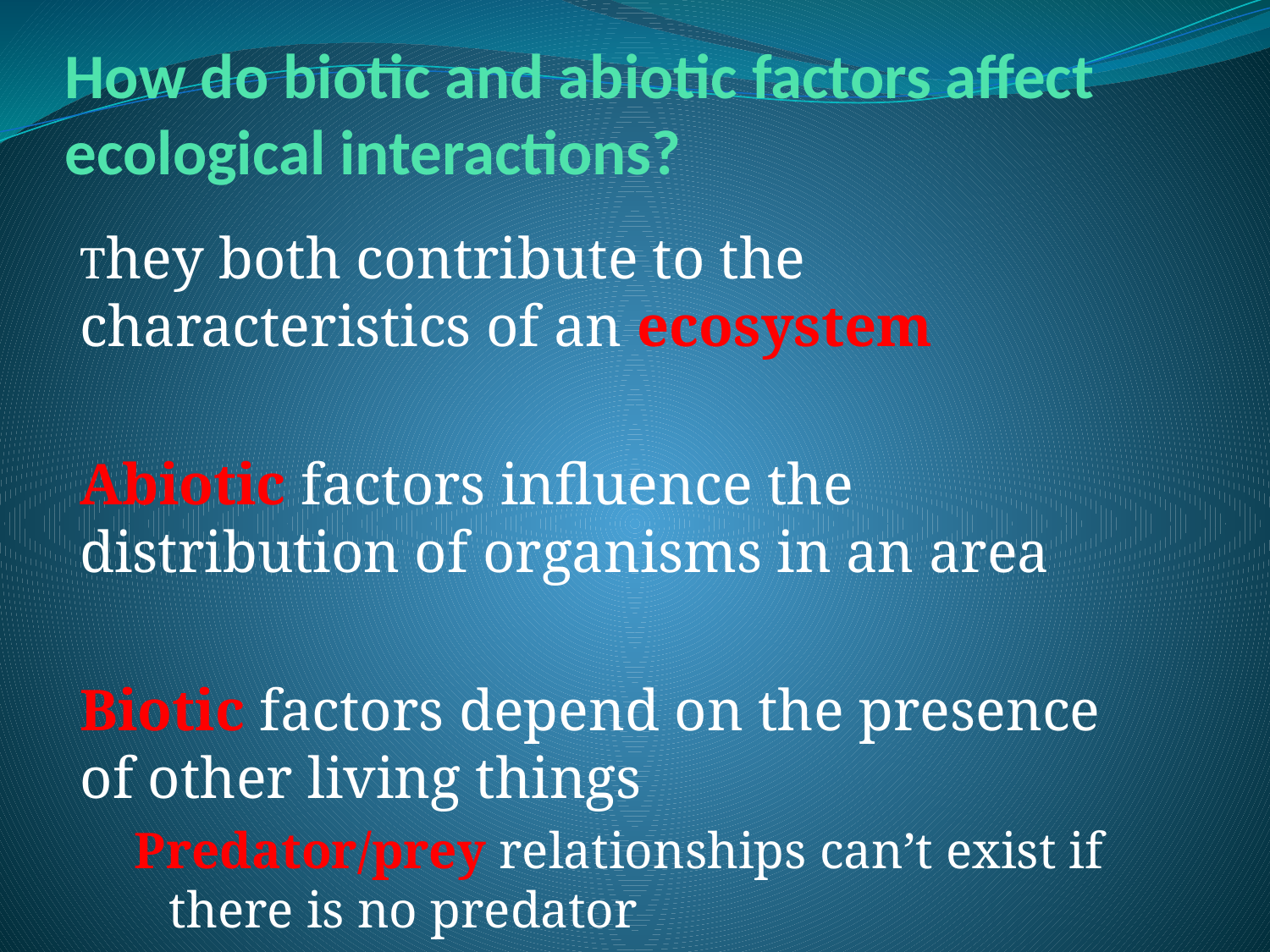

# How do biotic and abiotic factors affect ecological interactions?
They both contribute to the characteristics of an ecosystem

Abiotic factors influence the distribution of organisms in an area

Biotic factors depend on the presence of other living things
Predator/prey relationships can’t exist if there is no predator